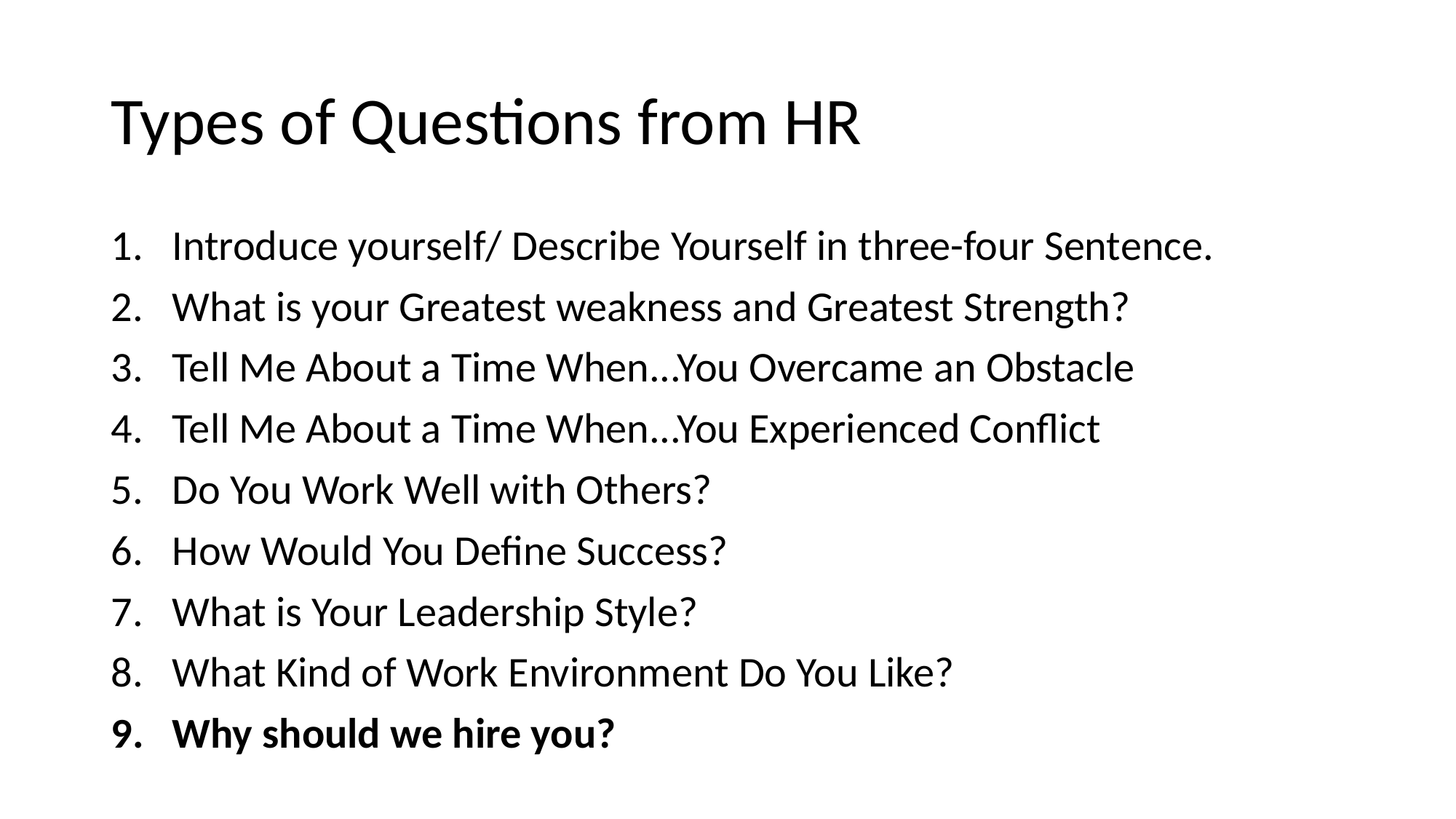

# Types of Questions from HR
Introduce yourself/ Describe Yourself in three-four Sentence.
What is your Greatest weakness and Greatest Strength?
Tell Me About a Time When...You Overcame an Obstacle
Tell Me About a Time When...You Experienced Conflict
Do You Work Well with Others?
How Would You Define Success?
What is Your Leadership Style?
What Kind of Work Environment Do You Like?
Why should we hire you?